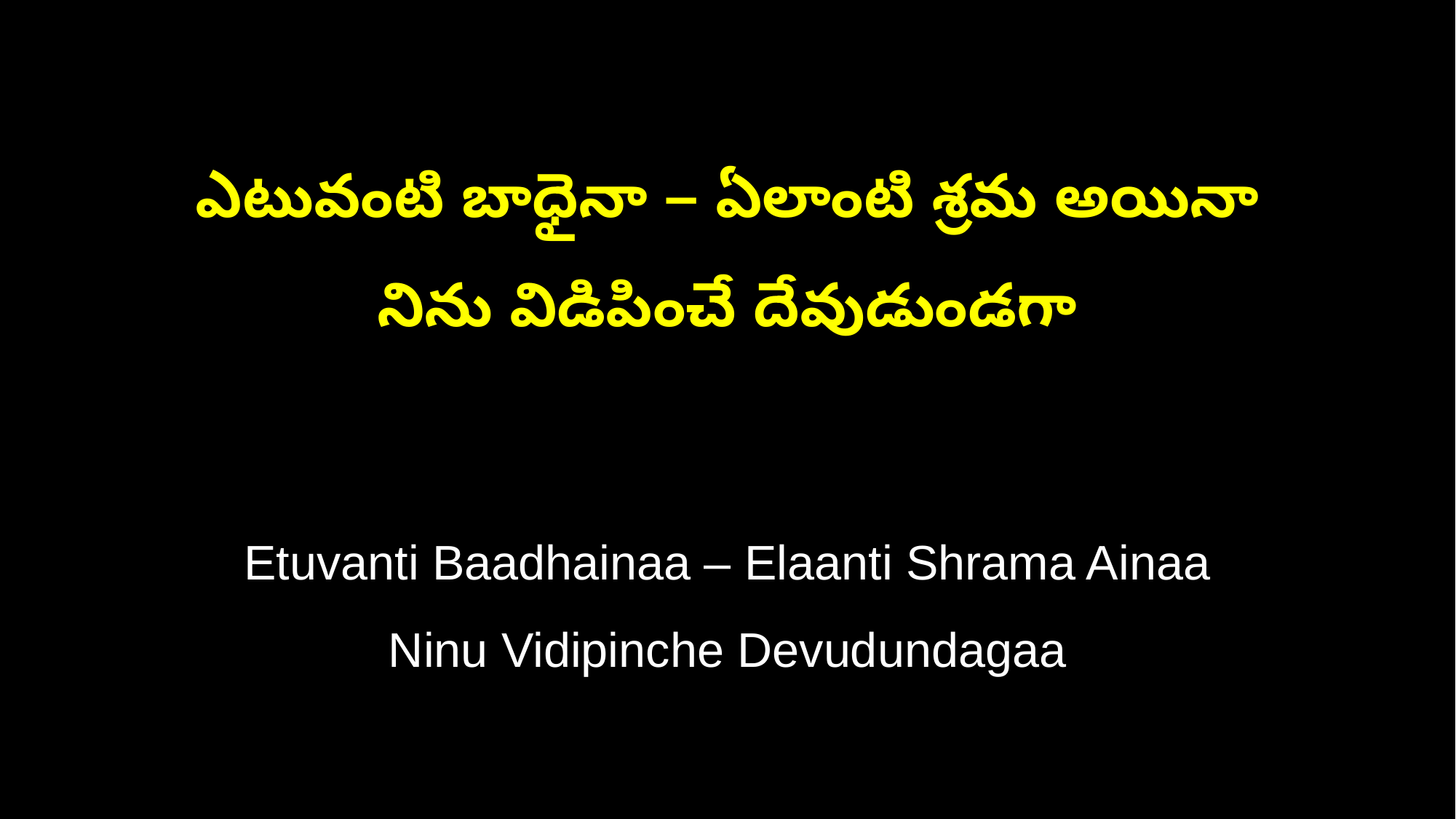

ఎటువంటి బాధైనా – ఏలాంటి శ్రమ అయినా
నిను విడిపించే దేవుడుండగా
Etuvanti Baadhainaa – Elaanti Shrama Ainaa
Ninu Vidipinche Devudundagaa